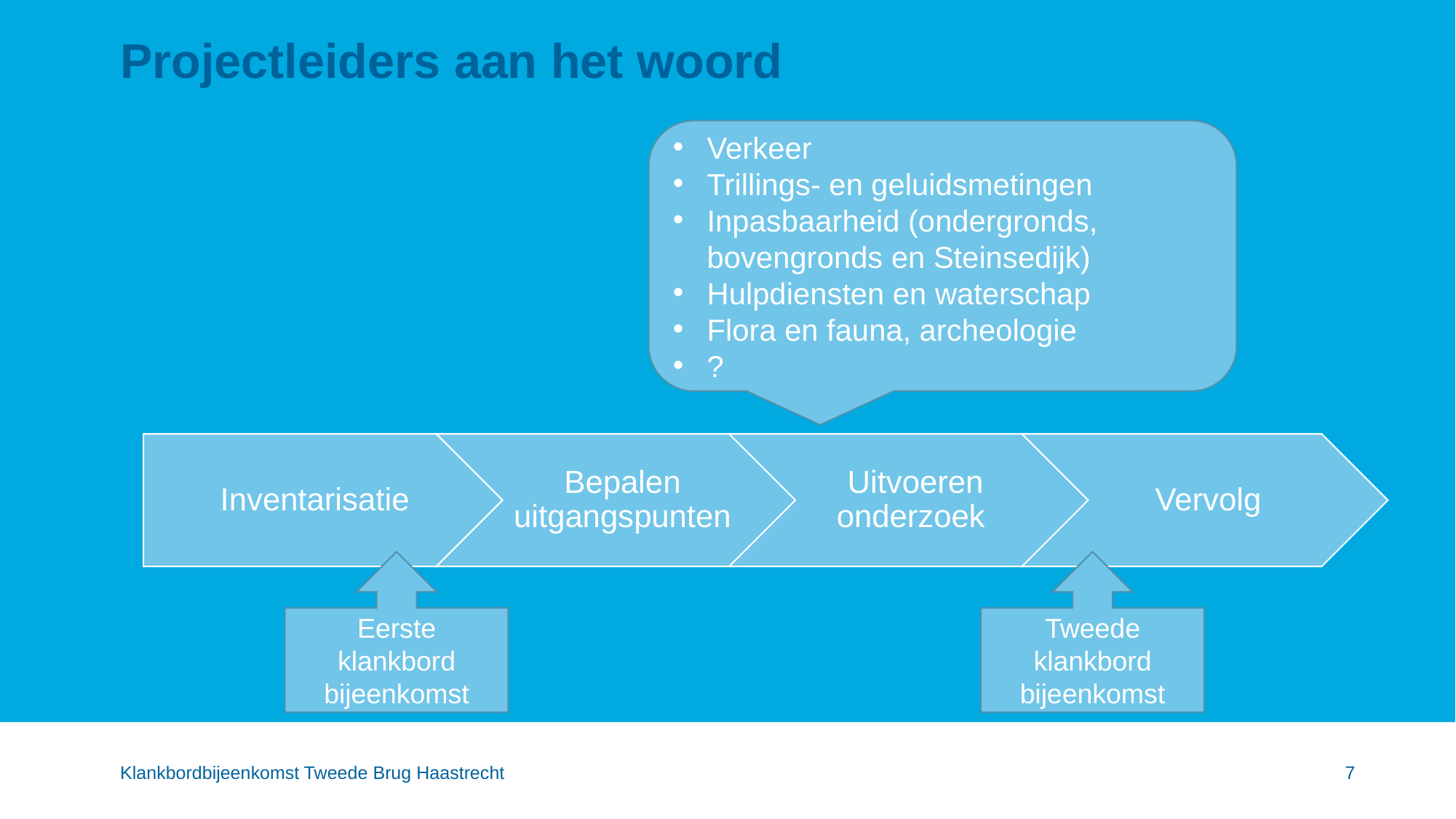

# Projectleiders aan het woord
Verkeer
Trillings- en geluidsmetingen
Inpasbaarheid (ondergronds, bovengronds en Steinsedijk)
Hulpdiensten en waterschap
Flora en fauna, archeologie
?

Inventarisatie
Bepalen uitgangspunten
Uitvoeren onderzoek
Vervolg
Eerste klankbord bijeenkomst
Tweede klankbord bijeenkomst
Klankbordbijeenkomst Tweede Brug Haastrecht

7